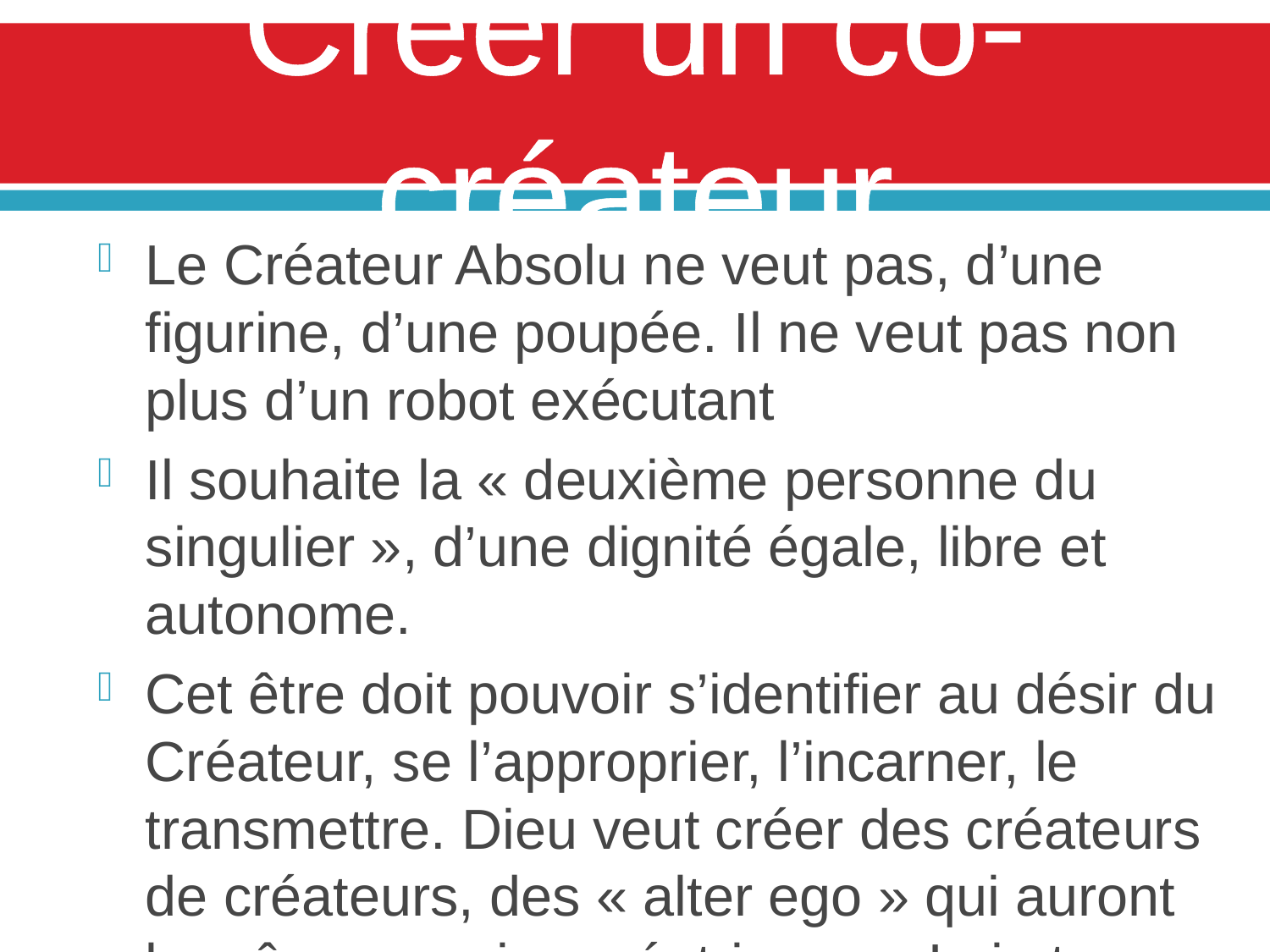

# Créer un co-créateur
Le Créateur Absolu ne veut pas, d’une figurine, d’une poupée. Il ne veut pas non plus d’un robot exécutant
Il souhaite la « deuxième personne du singulier », d’une dignité égale, libre et autonome.
Cet être doit pouvoir s’identifier au désir du Créateur, se l’approprier, l’incarner, le transmettre. Dieu veut créer des créateurs de créateurs, des « alter ego » qui auront la même passion créatrice que Lui et propageront Son idéal partout et à jamais.